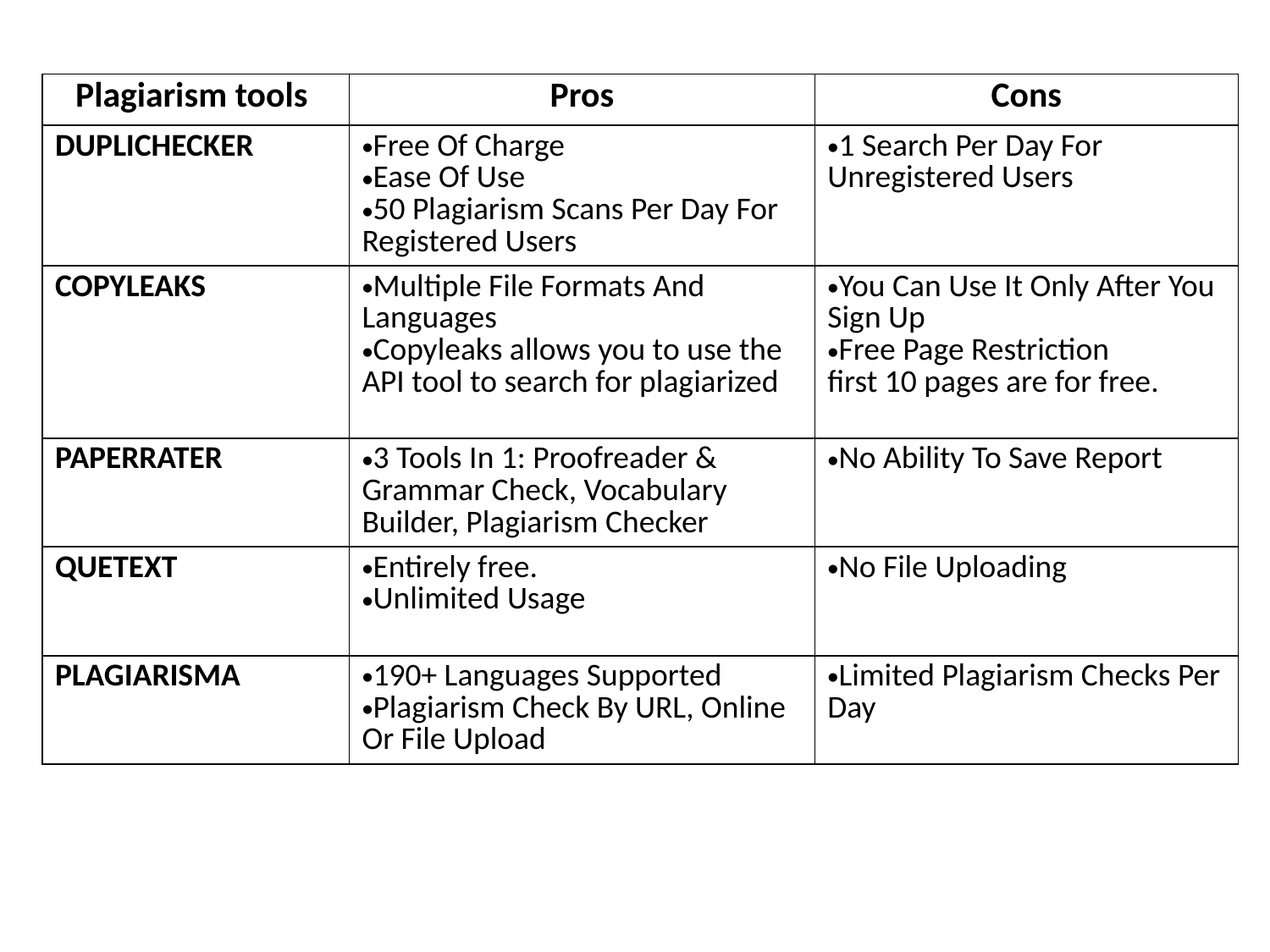

| Plagiarism tools | Pros | Cons |
| --- | --- | --- |
| DUPLICHECKER | Free Of Charge Ease Of Use 50 Plagiarism Scans Per Day For Registered Users | 1 Search Per Day For Unregistered Users |
| COPYLEAKS | Multiple File Formats And Languages Copyleaks allows you to use the API tool to search for plagiarized | You Can Use It Only After You Sign Up Free Page Restriction first 10 pages are for free. |
| PAPERRATER | 3 Tools In 1: Proofreader & Grammar Check, Vocabulary Builder, Plagiarism Checker | No Ability To Save Report |
| QUETEXT | Entirely free. Unlimited Usage | No File Uploading |
| PLAGIARISMA | 190+ Languages Supported Plagiarism Check By URL, Online Or File Upload | Limited Plagiarism Checks Per Day |